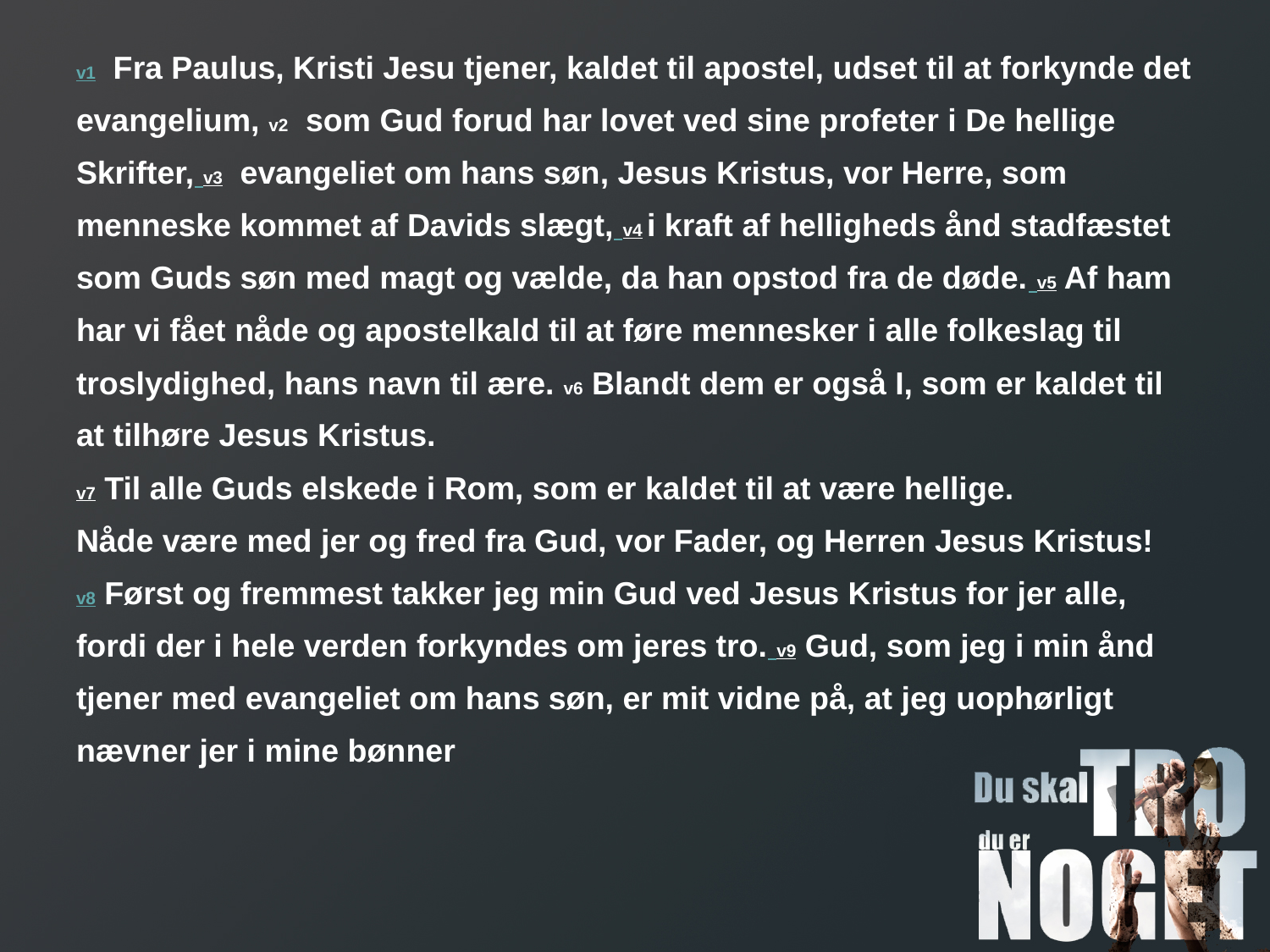

v1  Fra Paulus, Kristi Jesu tjener, kaldet til apostel, udset til at forkynde det evangelium, v2  som Gud forud har lovet ved sine profeter i De hellige Skrifter, v3  evangeliet om hans søn, Jesus Kristus, vor Herre, som menneske kommet af Davids slægt, v4 i kraft af helligheds ånd stadfæstet som Guds søn med magt og vælde, da han opstod fra de døde. v5 Af ham har vi fået nåde og apostelkald til at føre mennesker i alle folkeslag til troslydighed, hans navn til ære. v6 Blandt dem er også I, som er kaldet til at tilhøre Jesus Kristus.
v7 Til alle Guds elskede i Rom, som er kaldet til at være hellige.
Nåde være med jer og fred fra Gud, vor Fader, og Herren Jesus Kristus!
v8 Først og fremmest takker jeg min Gud ved Jesus Kristus for jer alle, fordi der i hele verden forkyndes om jeres tro. v9 Gud, som jeg i min ånd tjener med evangeliet om hans søn, er mit vidne på, at jeg uophørligt nævner jer i mine bønner